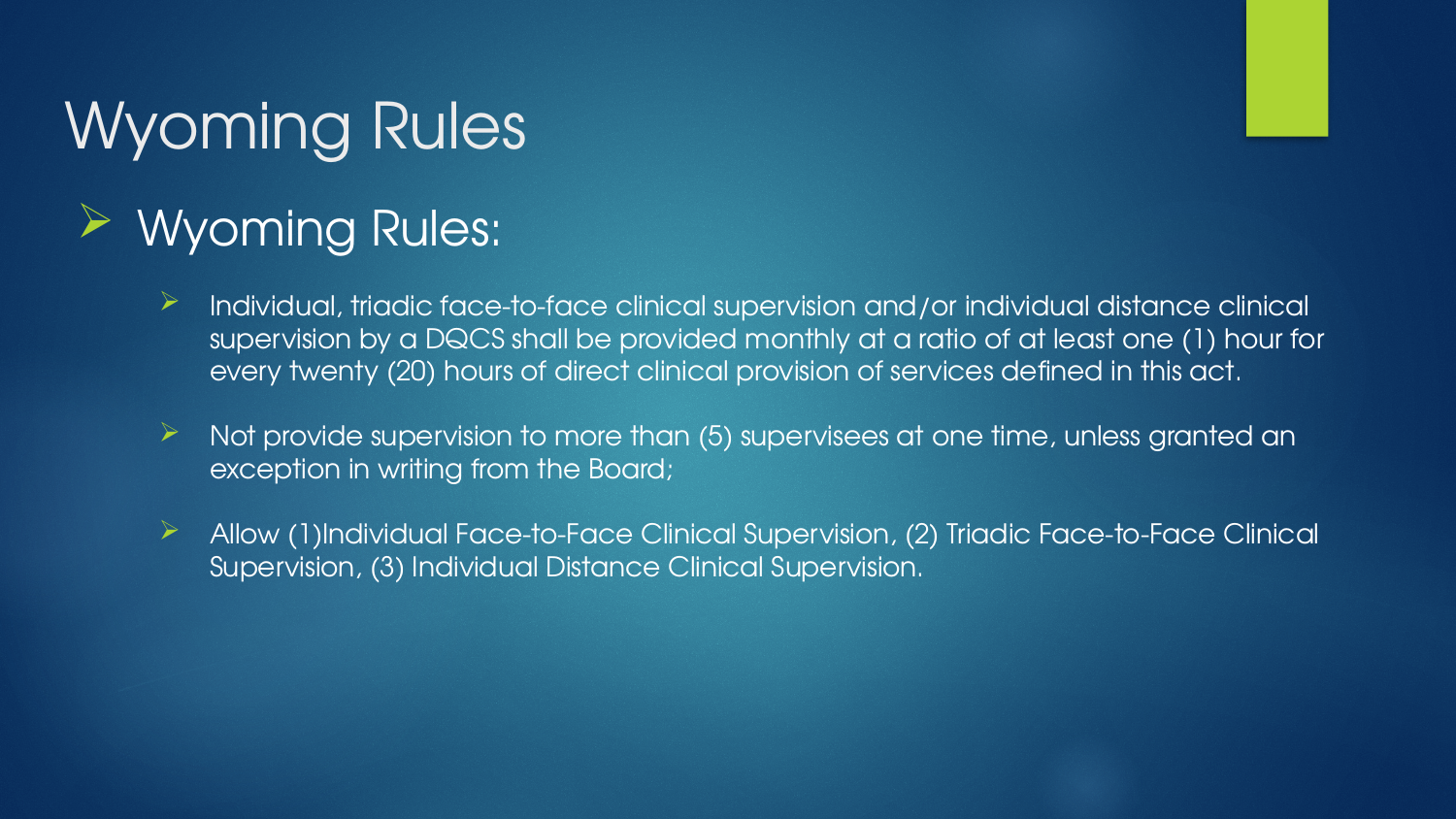

# Wyoming Rules
Wyoming Rules:
Individual, triadic face-to-face clinical supervision and/or individual distance clinical supervision by a DQCS shall be provided monthly at a ratio of at least one (1) hour for every twenty (20) hours of direct clinical provision of services defined in this act.
Not provide supervision to more than (5) supervisees at one time, unless granted an exception in writing from the Board;
Allow (1)Individual Face-to-Face Clinical Supervision, (2) Triadic Face-to-Face Clinical Supervision, (3) Individual Distance Clinical Supervision.